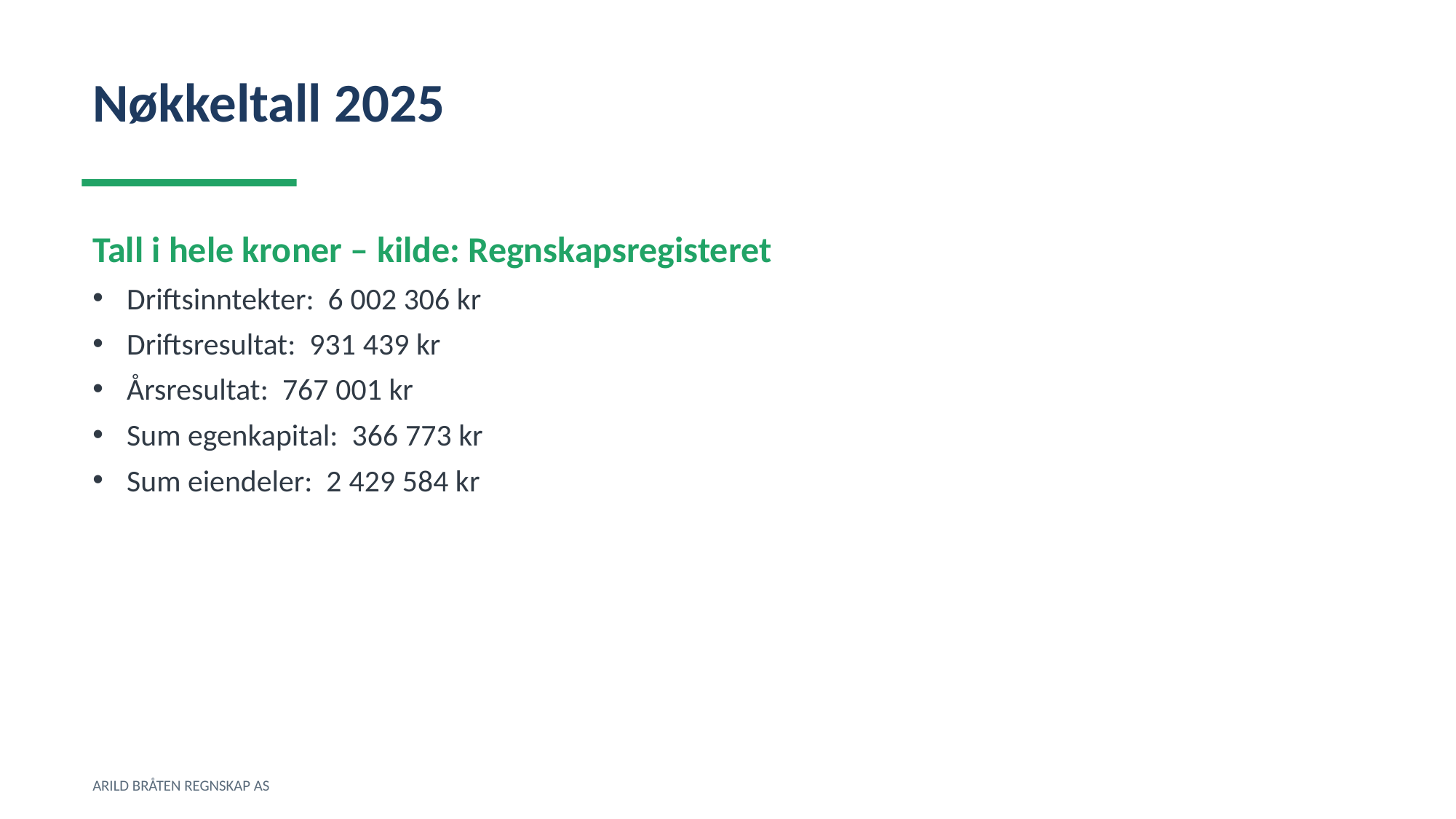

Nøkkeltall 2025

Tall i hele kroner – kilde: Regnskapsregisteret
Driftsinntekter:  6 002 306 kr
Driftsresultat:  931 439 kr
Årsresultat:  767 001 kr
Sum egenkapital:  366 773 kr
Sum eiendeler:  2 429 584 kr
ARILD BRÅTEN REGNSKAP AS